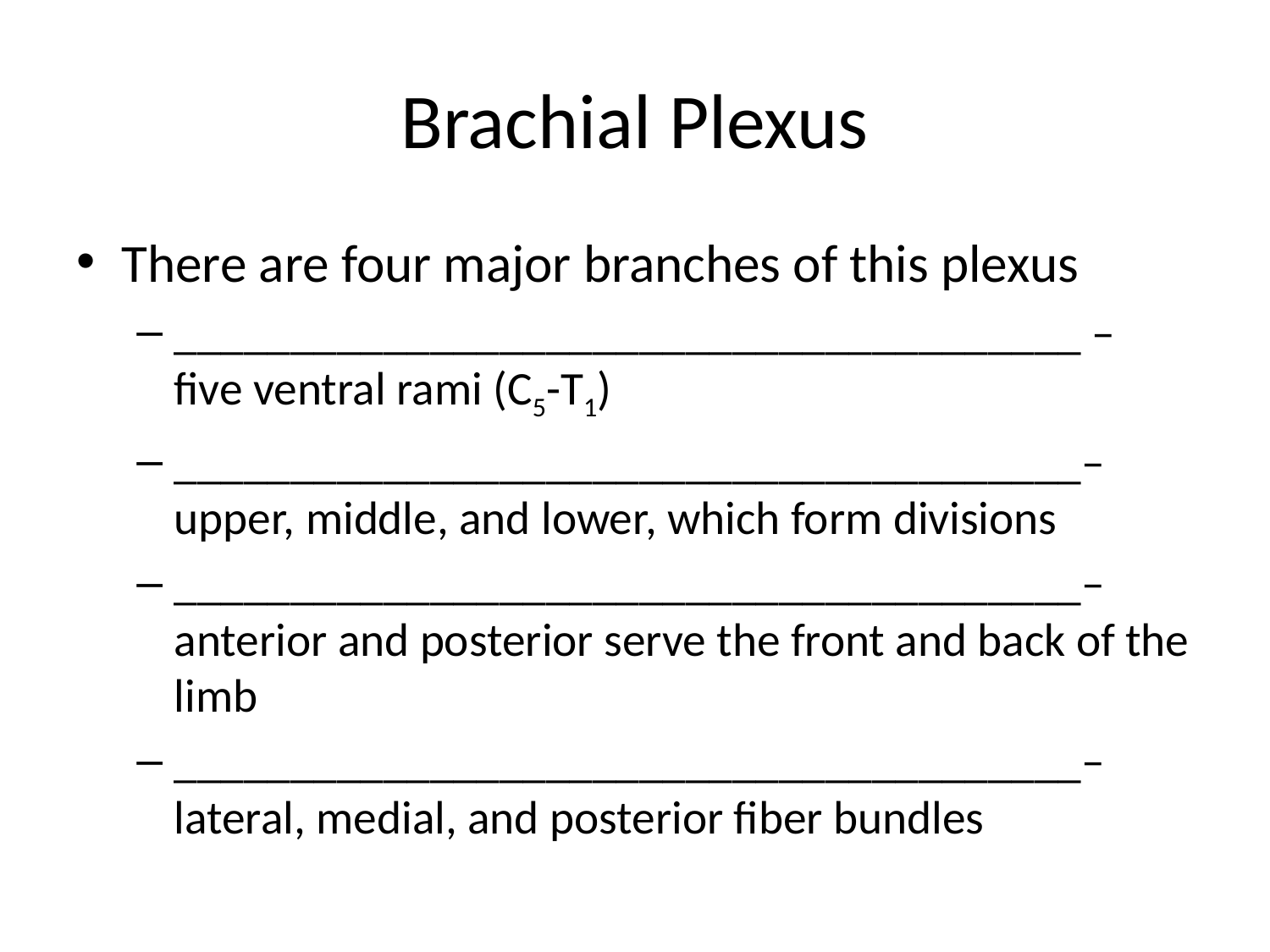

# Brachial Plexus
There are four major branches of this plexus
_______________________________________ – five ventral rami (C5-T1)
_______________________________________– upper, middle, and lower, which form divisions
_______________________________________– anterior and posterior serve the front and back of the limb
_______________________________________– lateral, medial, and posterior fiber bundles